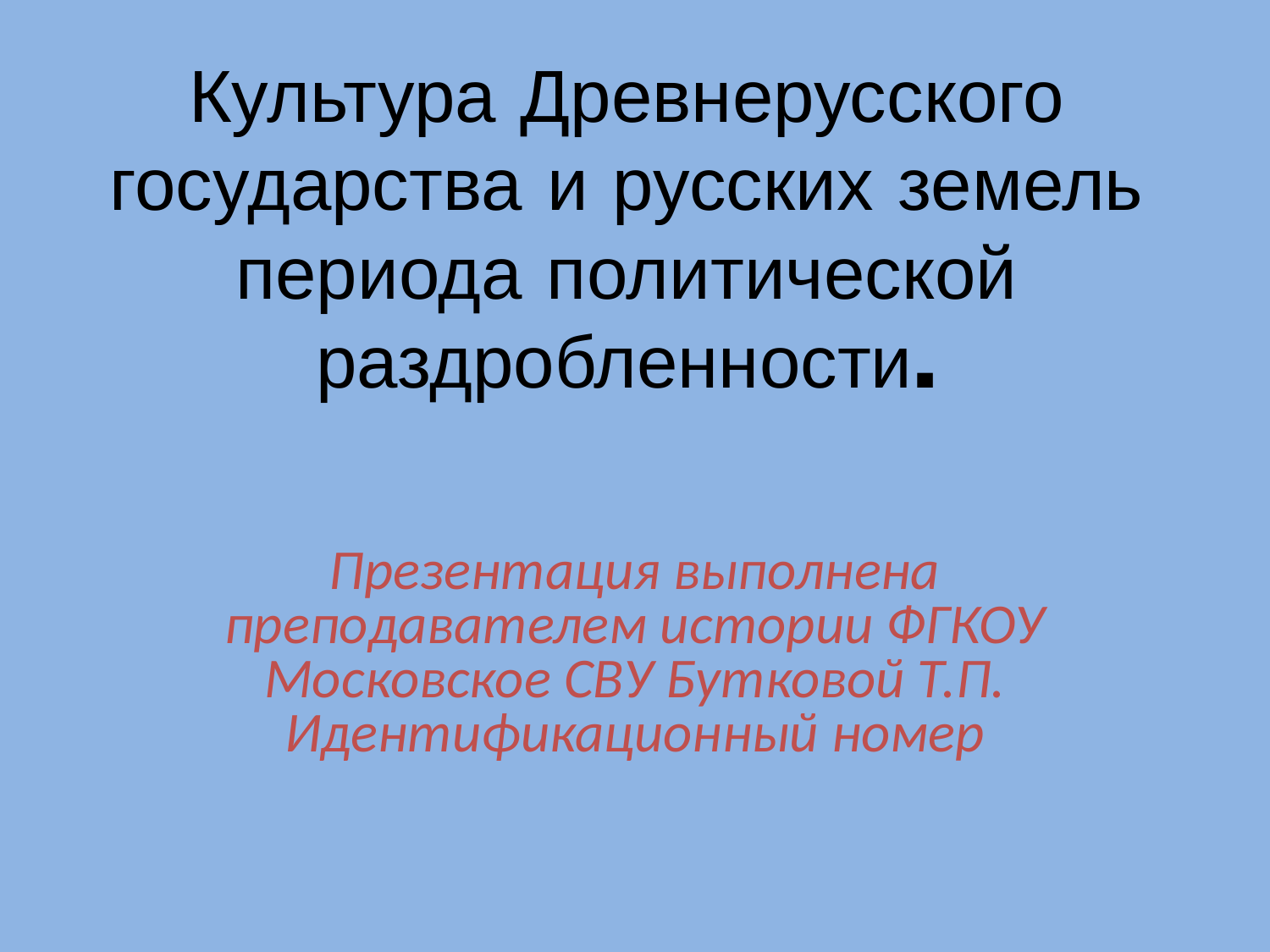

# Культура Древнерусского государства и русских земель периода политической раздробленности.
Презентация выполнена преподавателем истории ФГКОУ Московское СВУ Бутковой Т.П. Идентификационный номер